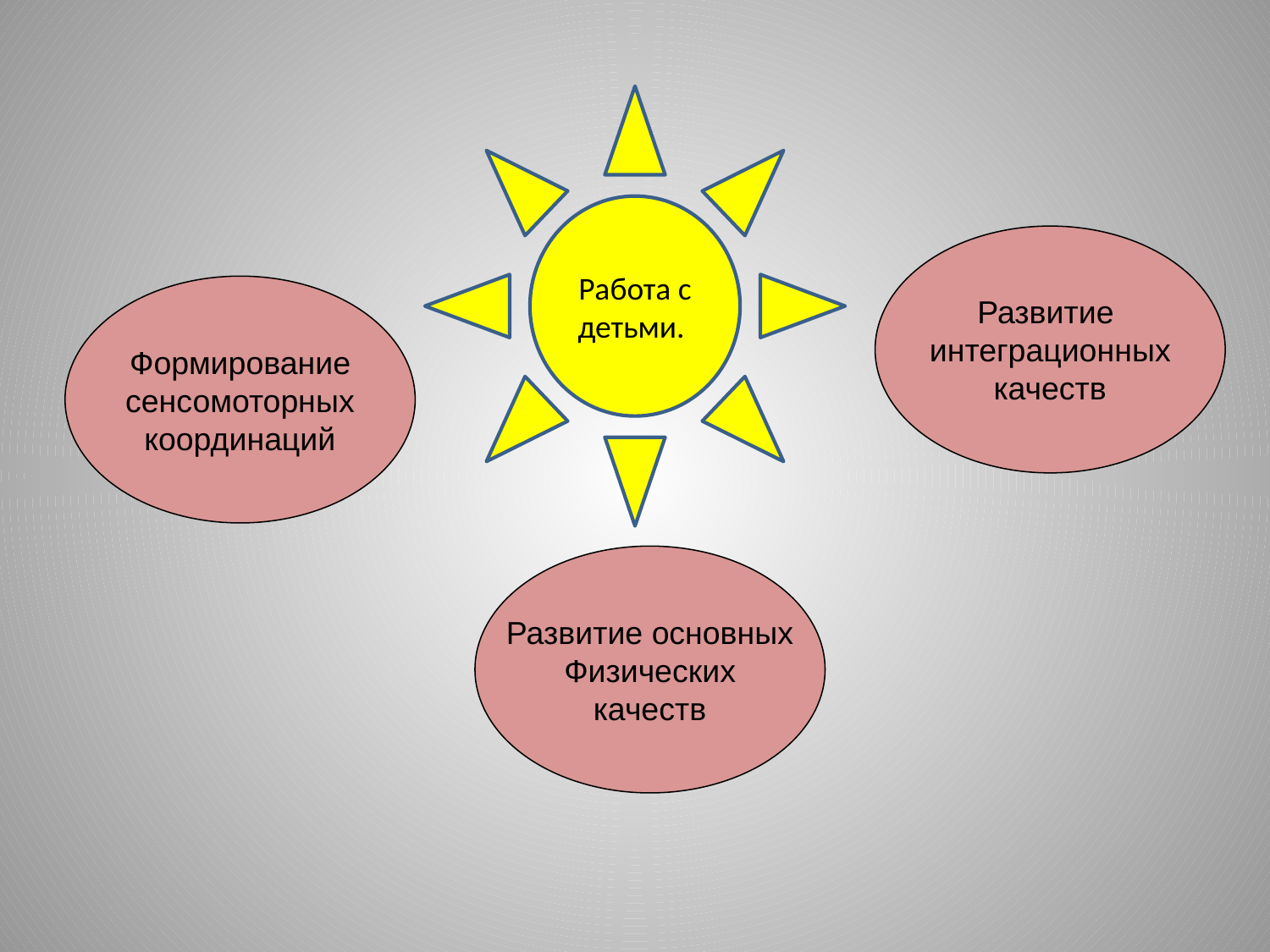

#
Работа с
детьми.

Развитие
интеграционных
качеств
Формирование
сенсомоторных
координаций
Развитие основных
Физических
качеств